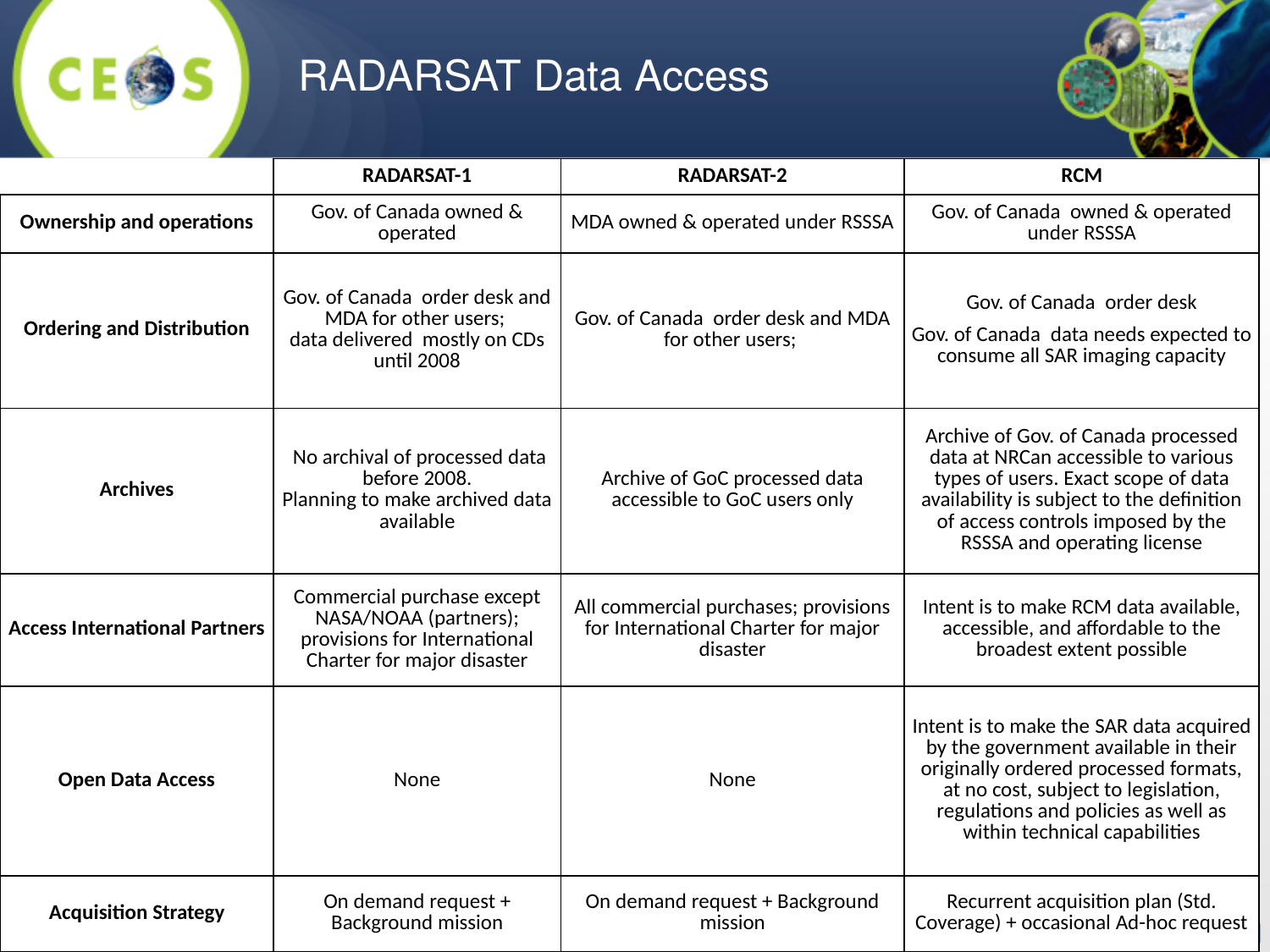

RADARSAT Data Access
|  | RADARSAT-1 | RADARSAT-2 | RCM |
| --- | --- | --- | --- |
| Ownership and operations | Gov. of Canada owned & operated | MDA owned & operated under RSSSA | Gov. of Canada owned & operated under RSSSA |
| Ordering and Distribution | Gov. of Canada order desk and MDA for other users; data delivered mostly on CDs until 2008 | Gov. of Canada order desk and MDA for other users; | Gov. of Canada order desk Gov. of Canada data needs expected to consume all SAR imaging capacity |
| Archives | No archival of processed data before 2008. Planning to make archived data available | Archive of GoC processed data accessible to GoC users only | Archive of Gov. of Canada processed data at NRCan accessible to various types of users. Exact scope of data availability is subject to the definition of access controls imposed by the RSSSA and operating license |
| Access International Partners | Commercial purchase except NASA/NOAA (partners); provisions for International Charter for major disaster | All commercial purchases; provisions for International Charter for major disaster | Intent is to make RCM data available, accessible, and affordable to the broadest extent possible |
| Open Data Access | None | None | Intent is to make the SAR data acquired by the government available in their originally ordered processed formats, at no cost, subject to legislation, regulations and policies as well as within technical capabilities |
| Acquisition Strategy | On demand request + Background mission | On demand request + Background mission | Recurrent acquisition plan (Std. Coverage) + occasional Ad-hoc request |
10